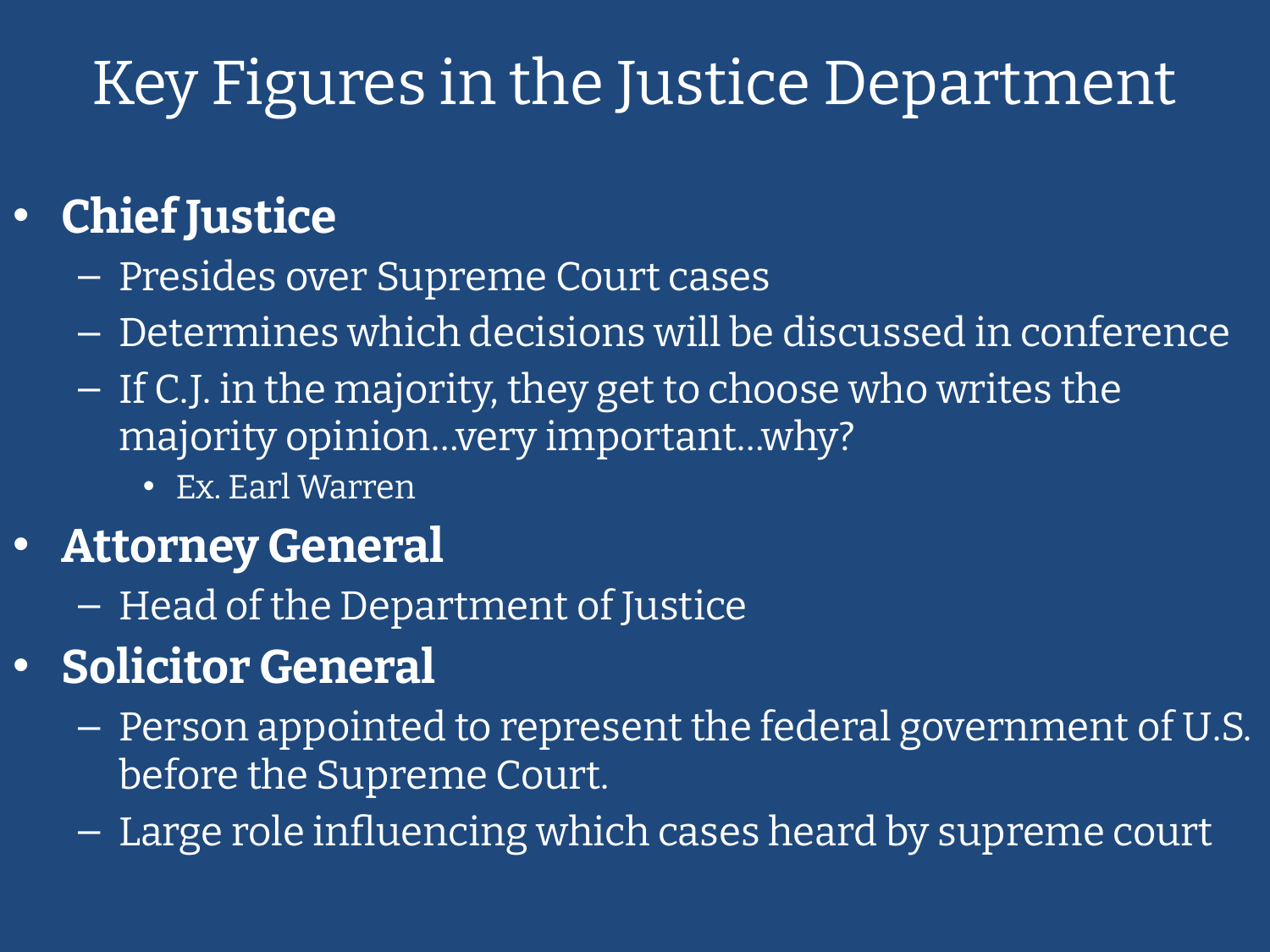

# Key Figures in the Justice Department
Chief Justice
Presides over Supreme Court cases
Determines which decisions will be discussed in conference
If C.J. in the majority, they get to choose who writes the majority opinion…very important…why?
Ex. Earl Warren
Attorney General
Head of the Department of Justice
Solicitor General
Person appointed to represent the federal government of U.S. before the Supreme Court.
Large role influencing which cases heard by supreme court